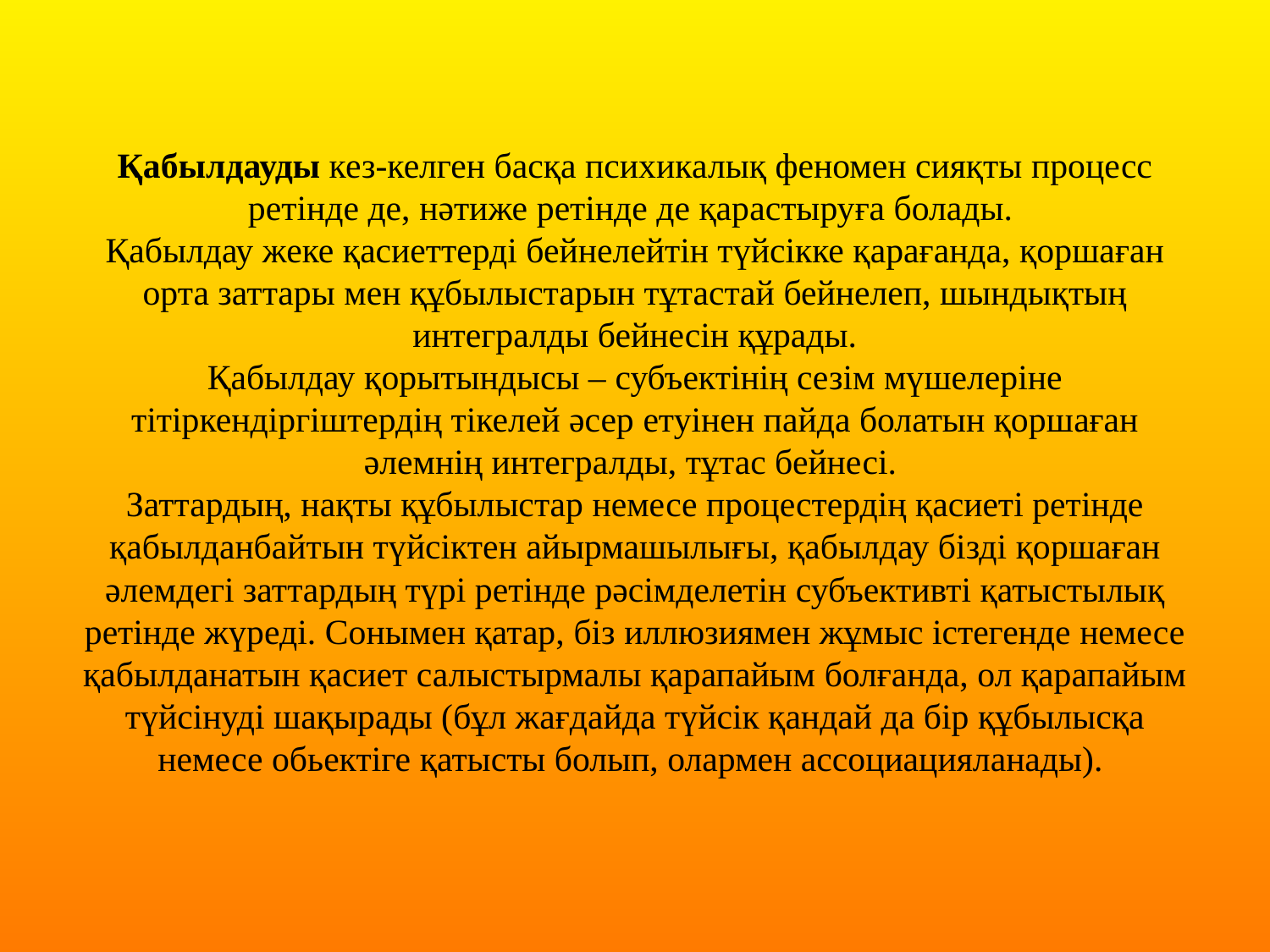

# Қабылдауды кез-келген басқа психикалық феномен сияқты процесс ретінде де, нәтиже ретінде де қарастыруға болады. Қабылдау жеке қасиеттерді бейнелейтін түйсікке қарағанда, қоршаған орта заттары мен құбылыстарын тұтастай бейнелеп, шындықтың интегралды бейнесін құрады. Қабылдау қорытындысы – субъектінің сезім мүшелеріне тітіркендіргіштердің тікелей әсер етуінен пайда болатын қоршаған әлемнің интегралды, тұтас бейнесі. Заттардың, нақты құбылыстар немесе процестердің қасиеті ретінде қабылданбайтын түйсіктен айырмашылығы, қабылдау бізді қоршаған әлемдегі заттардың түрі ретінде рәсімделетін субъективті қатыстылық ретінде жүреді. Сонымен қатар, біз иллюзиямен жұмыс істегенде немесе қабылданатын қасиет салыстырмалы қарапайым болғанда, ол қарапайым түйсінуді шақырады (бұл жағдайда түйсік қандай да бір құбылысқа немесе обьектіге қатысты болып, олармен ассоциацияланады).